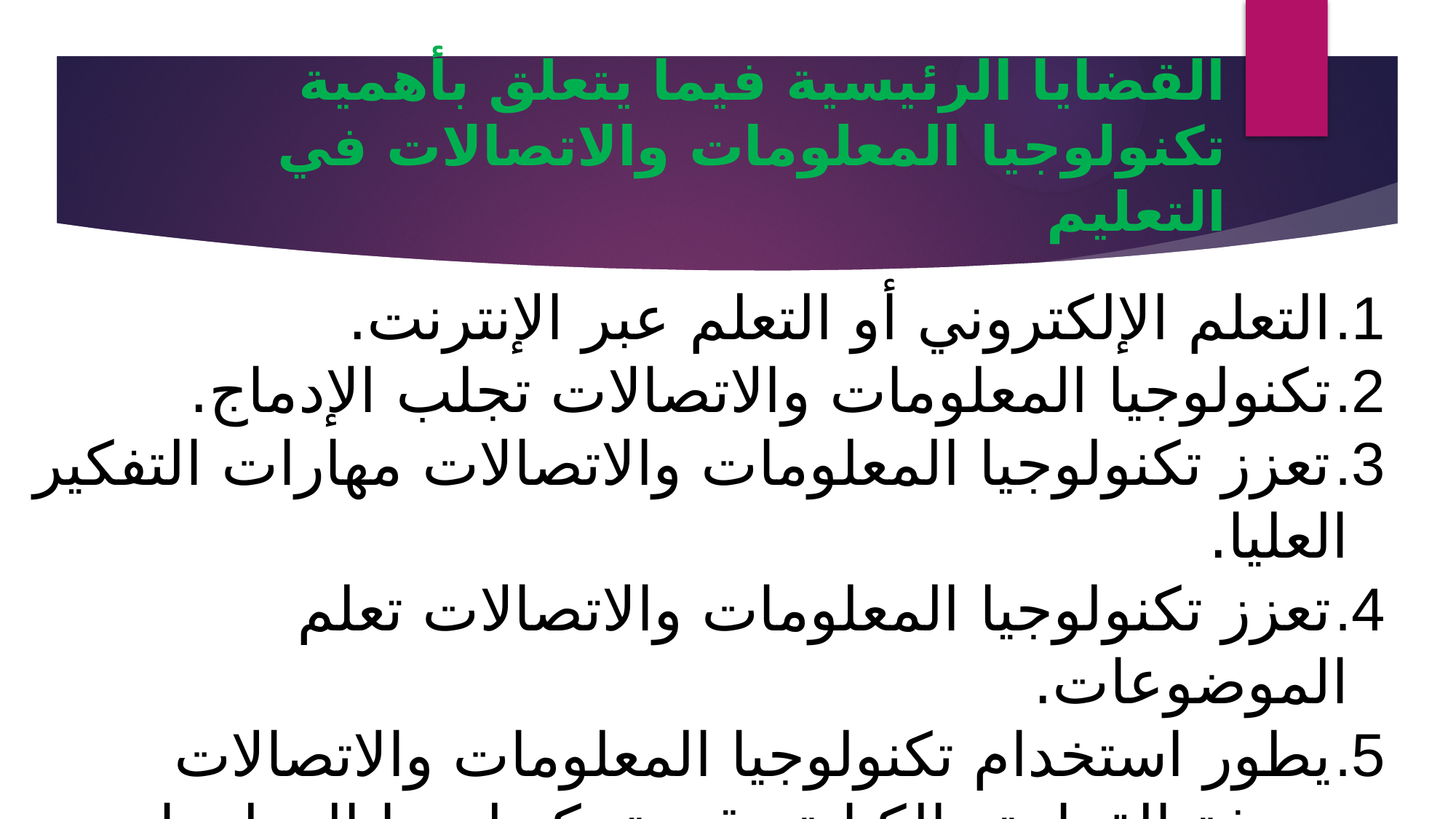

# القضايا الرئيسية فيما يتعلق بأهمية تكنولوجيا المعلومات والاتصالات في التعليم
التعلم الإلكتروني أو التعلم عبر الإنترنت.
تكنولوجيا المعلومات والاتصالات تجلب الإدماج.
تعزز تكنولوجيا المعلومات والاتصالات مهارات التفكير العليا.
تعزز تكنولوجيا المعلومات والاتصالات تعلم الموضوعات.
يطور استخدام تكنولوجيا المعلومات والاتصالات معرفة القراءة والكتابة وقدرة تكنولوجيا المعلومات والاتصالات.
يشجع استخدام تكنولوجيا المعلومات والاتصالات على التعاون.